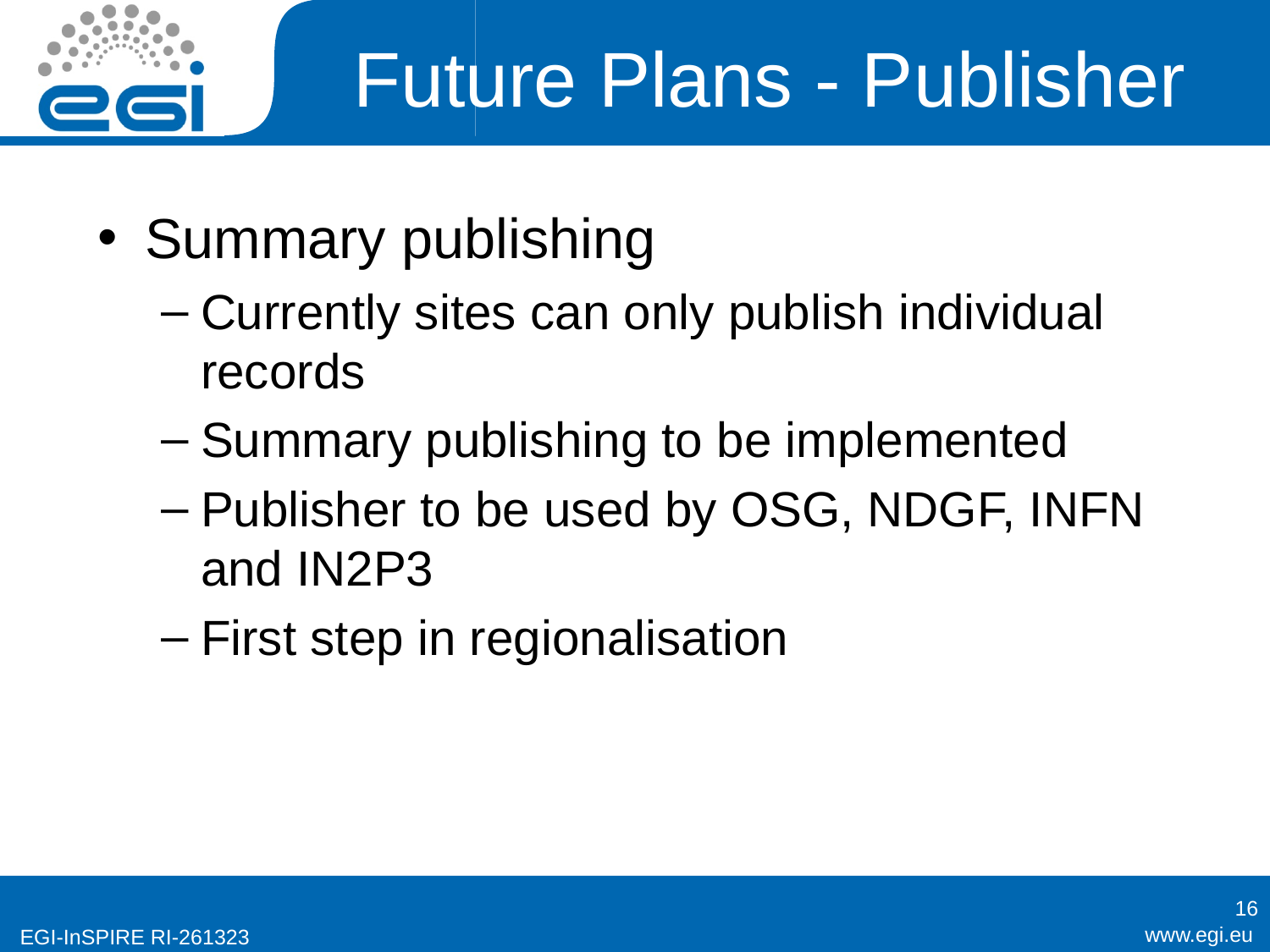

# Future Plans - Publisher
Summary publishing
Currently sites can only publish individual records
Summary publishing to be implemented
Publisher to be used by OSG, NDGF, INFN and IN2P3
First step in regionalisation

16